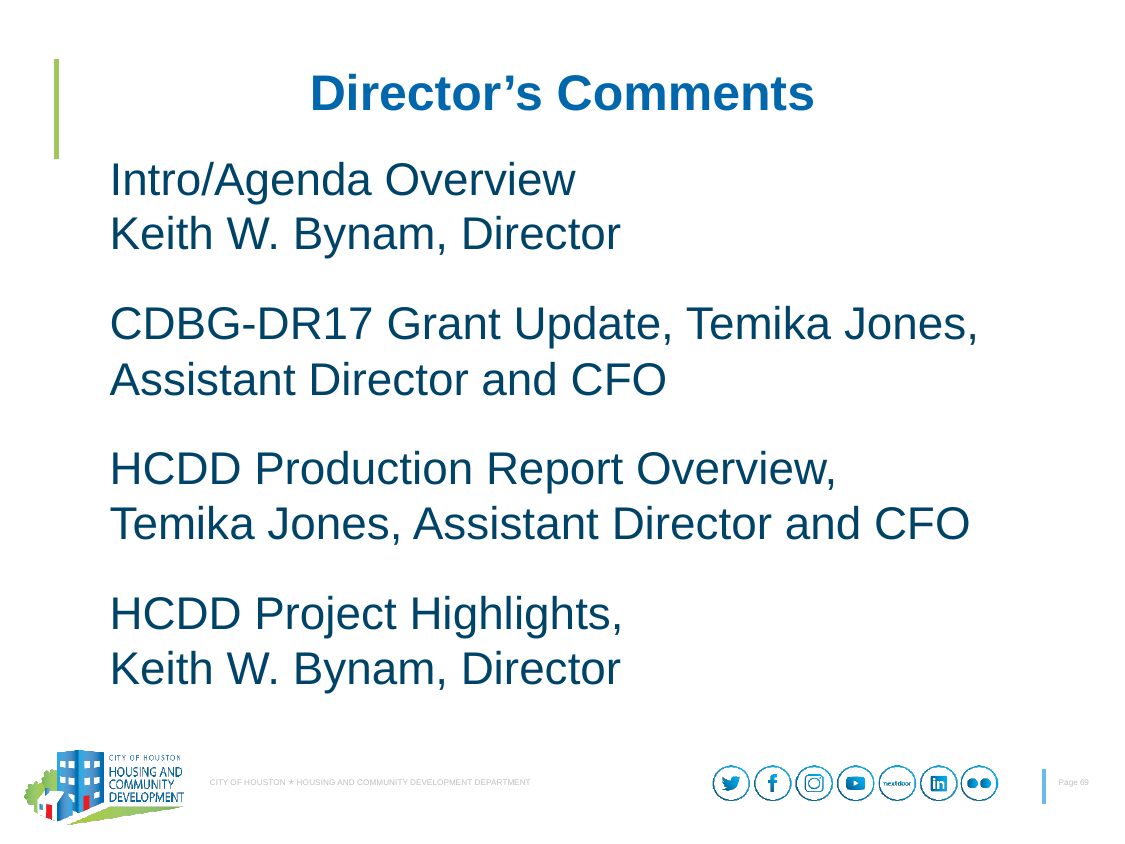

# Director’s Comments
Intro/Agenda Overview
Keith W. Bynam, Director

CDBG-DR17 Grant Update, Temika Jones, Assistant Director and CFO

HCDD Production Report Overview,
Temika Jones, Assistant Director and CFO

HCDD Project Highlights,
Keith W. Bynam, Director